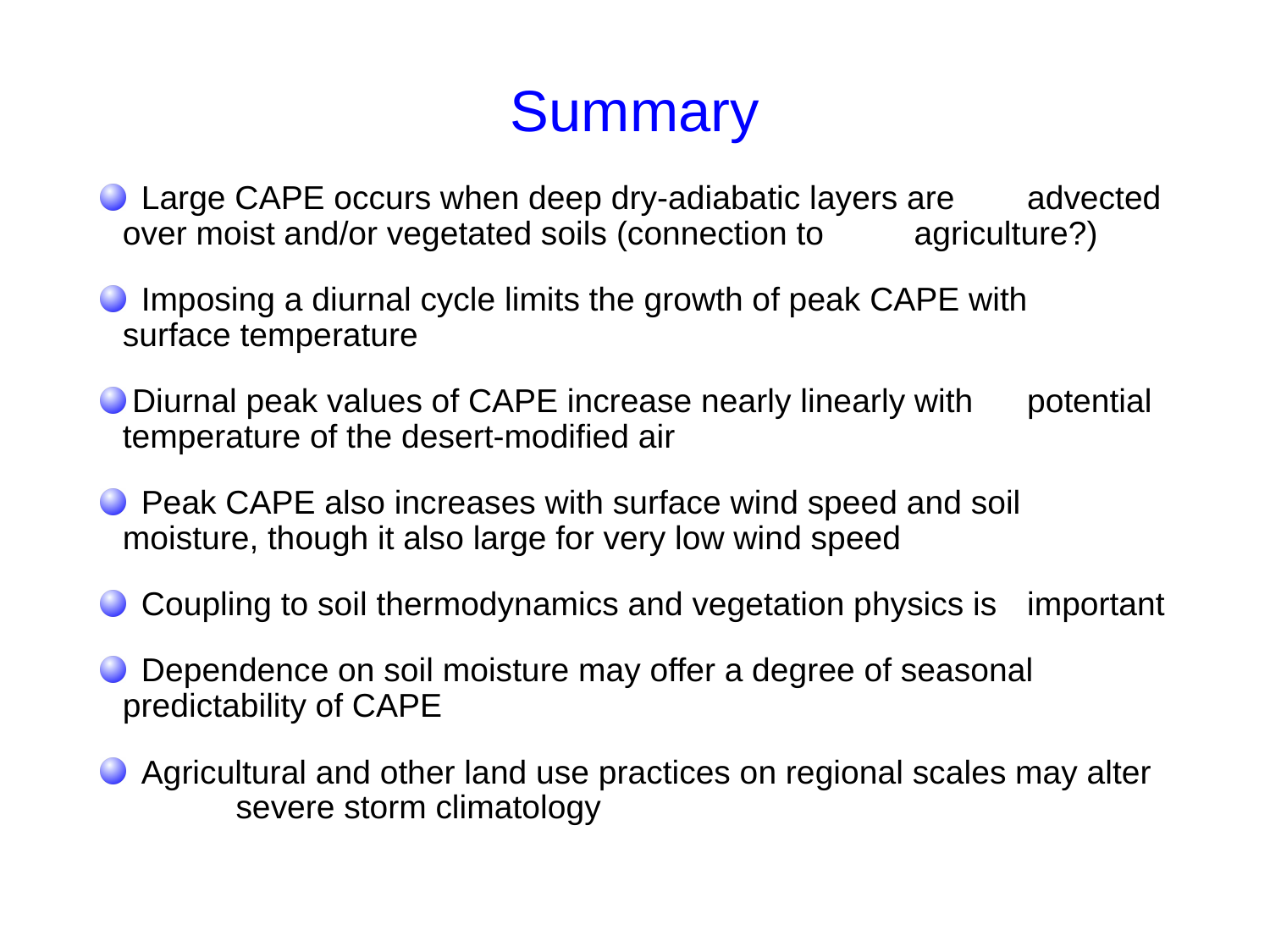

# Summary
  Large CAPE occurs when deep dry-adiabatic layers are 	advected over moist and/or vegetated soils (connection to 	agriculture?)
  Imposing a diurnal cycle limits the growth of peak CAPE with 	surface temperature
 Diurnal peak values of CAPE increase nearly linearly with 	potential temperature of the desert-modified air
  Peak CAPE also increases with surface wind speed and soil 	moisture, though it also large for very low wind speed
  Coupling to soil thermodynamics and vegetation physics is 	important
  Dependence on soil moisture may offer a degree of seasonal 	predictability of CAPE
  Agricultural and other land use practices on regional scales may alter 	severe storm climatology